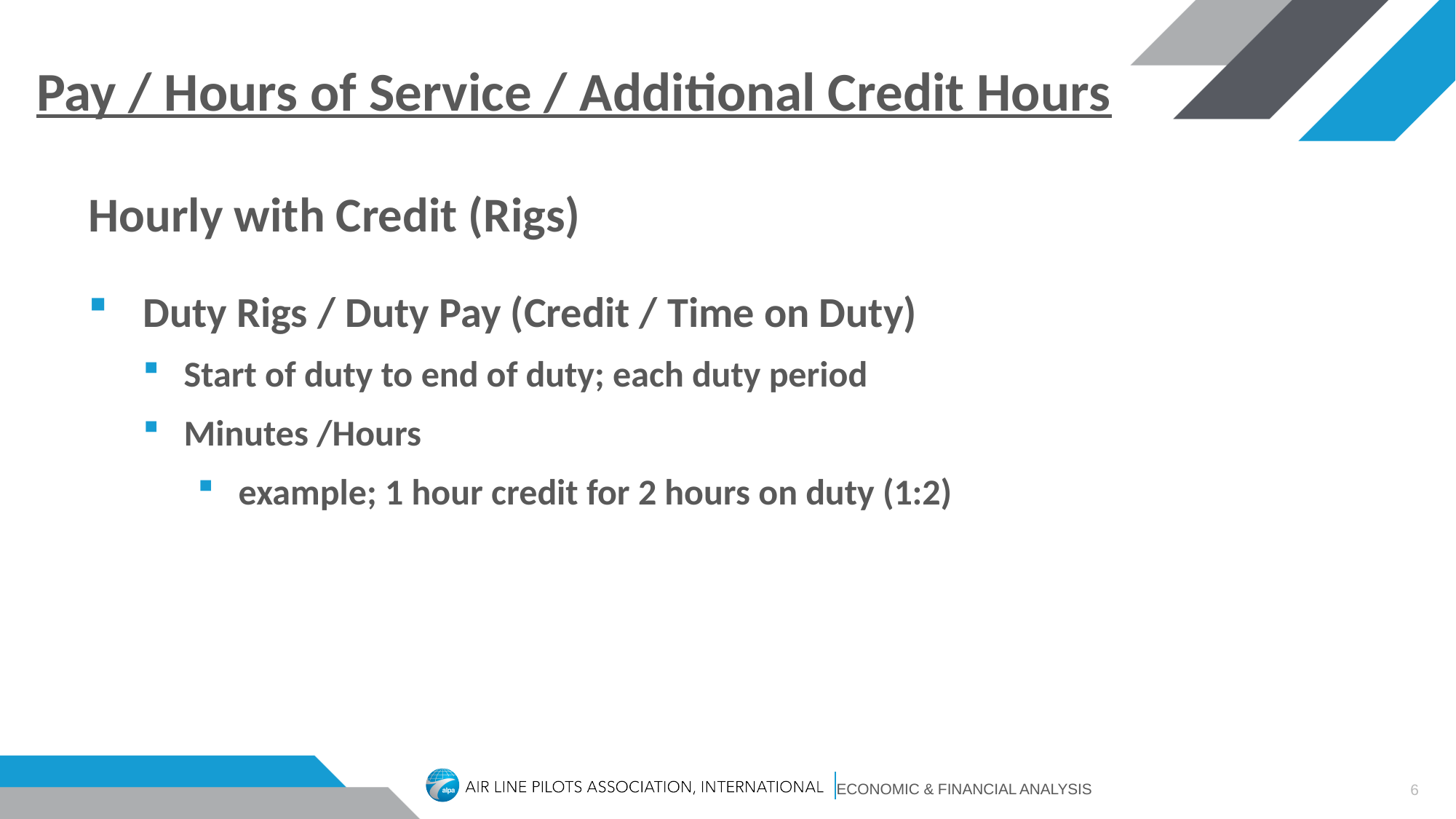

# Pay / Hours of Service / Additional Credit Hours
Hourly with Credit (Rigs)

Duty Rigs / Duty Pay (Credit / Time on Duty)
Start of duty to end of duty; each duty period
Minutes /Hours
example; 1 hour credit for 2 hours on duty (1:2)

6